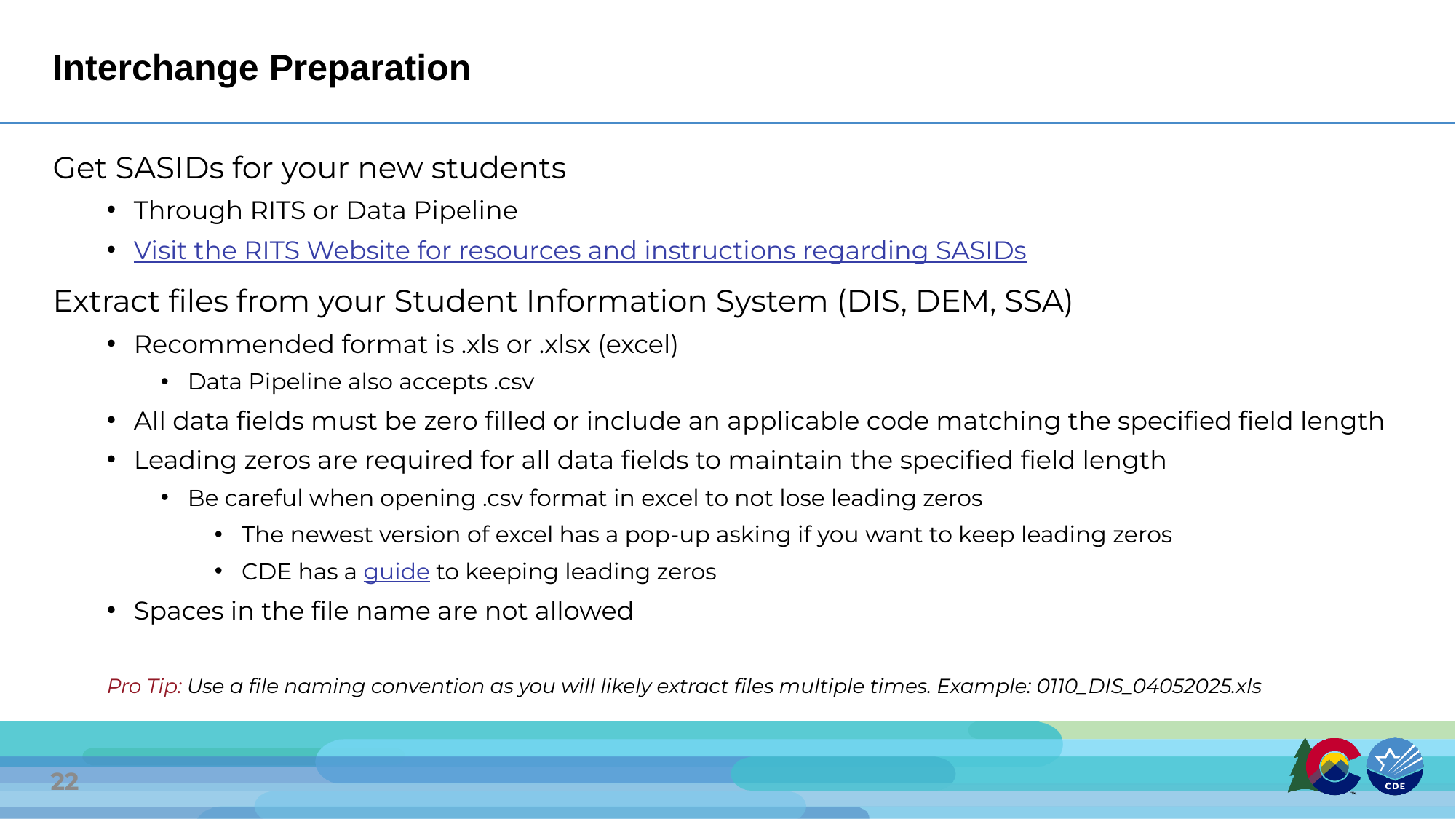

# Interchange Preparation
Get SASIDs for your new students
Through RITS or Data Pipeline
Visit the RITS Website for resources and instructions regarding SASIDs
Extract files from your Student Information System (DIS, DEM, SSA)
Recommended format is .xls or .xlsx (excel)
Data Pipeline also accepts .csv
All data fields must be zero filled or include an applicable code matching the specified field length
Leading zeros are required for all data fields to maintain the specified field length
Be careful when opening .csv format in excel to not lose leading zeros
The newest version of excel has a pop-up asking if you want to keep leading zeros
CDE has a guide to keeping leading zeros
Spaces in the file name are not allowed

Pro Tip: Use a file naming convention as you will likely extract files multiple times. Example: 0110_DIS_04052025.xls

22